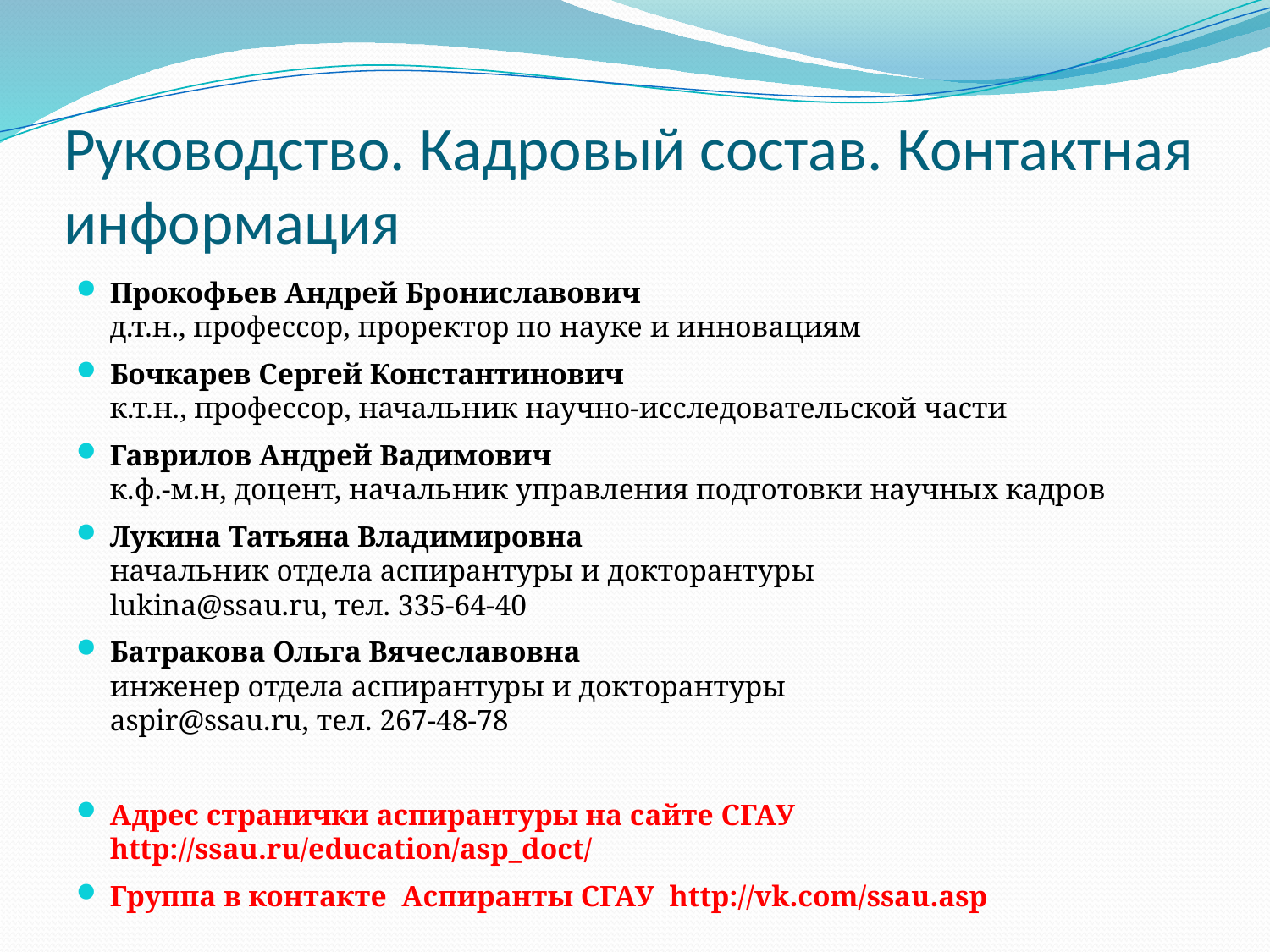

# Руководство. Кадровый состав. Контактная информация
Прокофьев Андрей Брониславович
д.т.н., профессор, проректор по науке и инновациям
Бочкарев Сергей Константинович
к.т.н., профессор, начальник научно-исследовательской части
Гаврилов Андрей Вадимович
к.ф.-м.н, доцент, начальник управления подготовки научных кадров
Лукина Татьяна Владимировна
начальник отдела аспирантуры и докторантуры
lukina@ssau.ru, тел. 335-64-40
Батракова Ольга Вячеславовна
инженер отдела аспирантуры и докторантуры
aspir@ssau.ru, тел. 267-48-78

Адрес странички аспирантуры на сайте СГАУ http://ssau.ru/education/asp_doct/
Группа в контакте  Аспиранты СГАУ  http://vk.com/ssau.asp